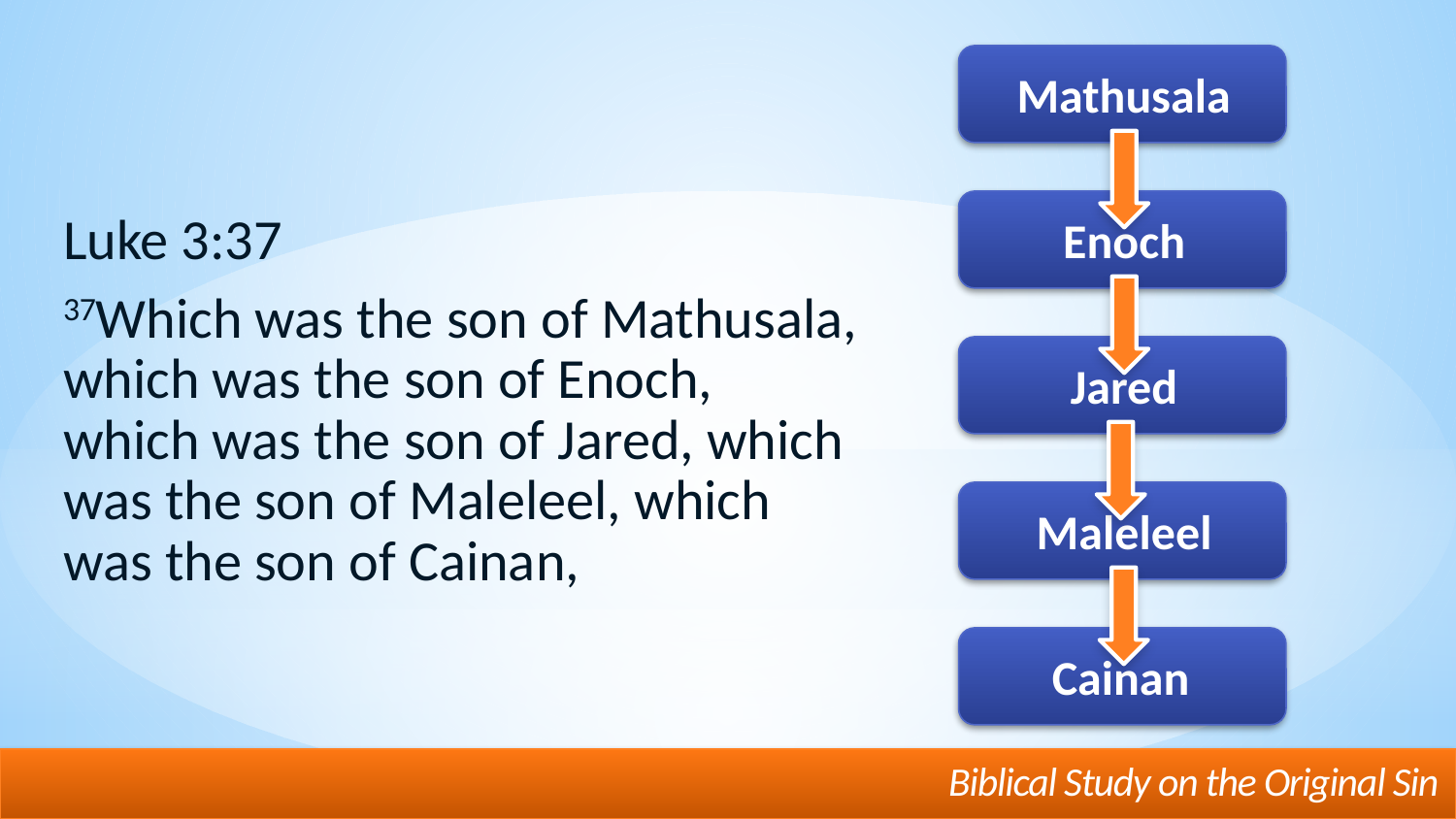

Mathusala

Enoch

Jared

Maleleel

Cainan
Luke 3:37
37Which was the son of Mathusala, which was the son of Enoch, which was the son of Jared, which was the son of Maleleel, which was the son of Cainan,
#

Biblical Study on the Original Sin